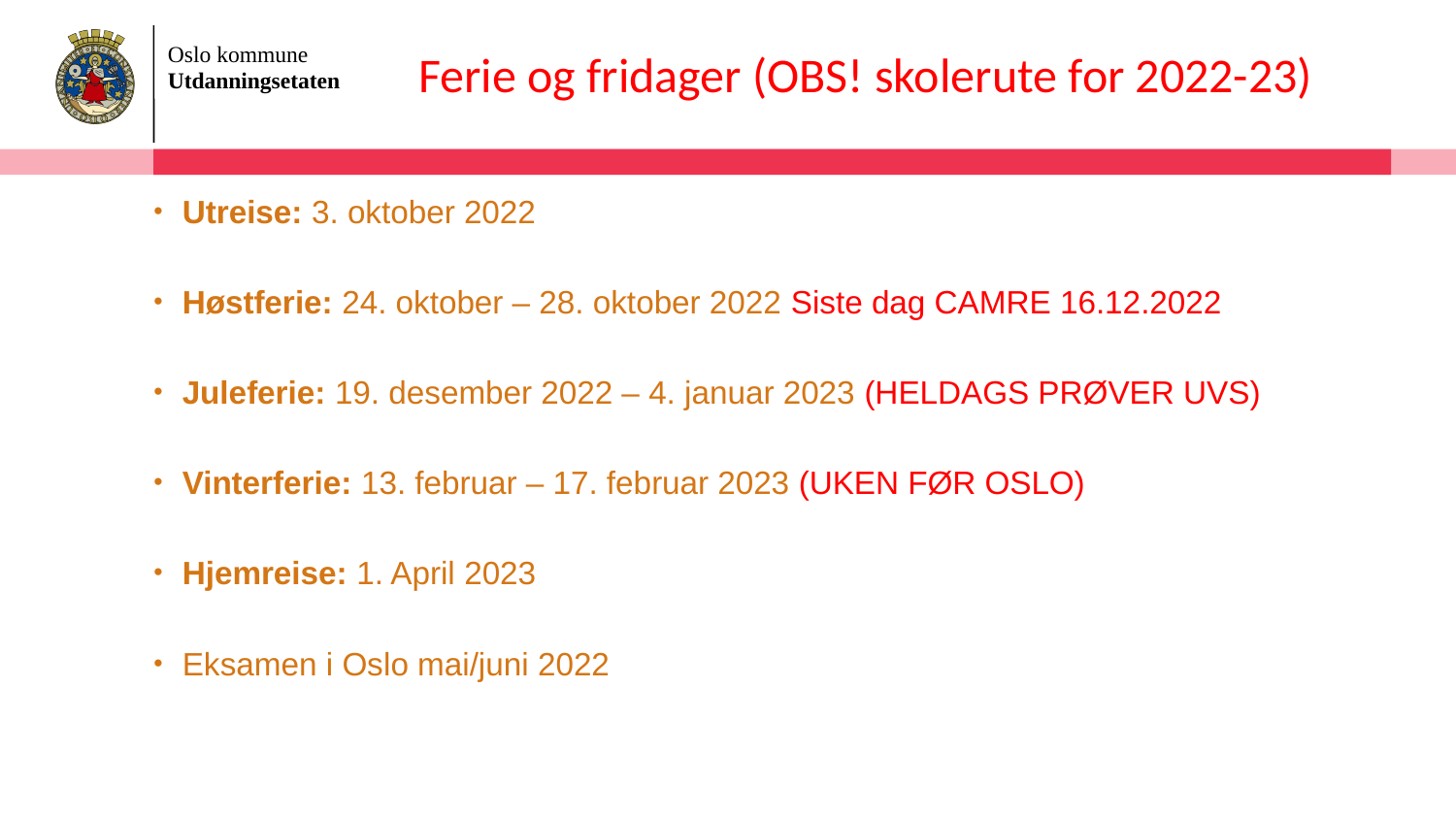

# Ferie og fridager (OBS! skolerute for 2022-23)
Utreise: 3. oktober 2022

Høstferie: 24. oktober – 28. oktober 2022 Siste dag CAMRE 16.12.2022

Juleferie: 19. desember 2022 – 4. januar 2023 (HELDAGS PRØVER UVS)

Vinterferie: 13. februar – 17. februar 2023 (UKEN FØR OSLO)

Hjemreise: 1. April 2023

Eksamen i Oslo mai/juni 2022